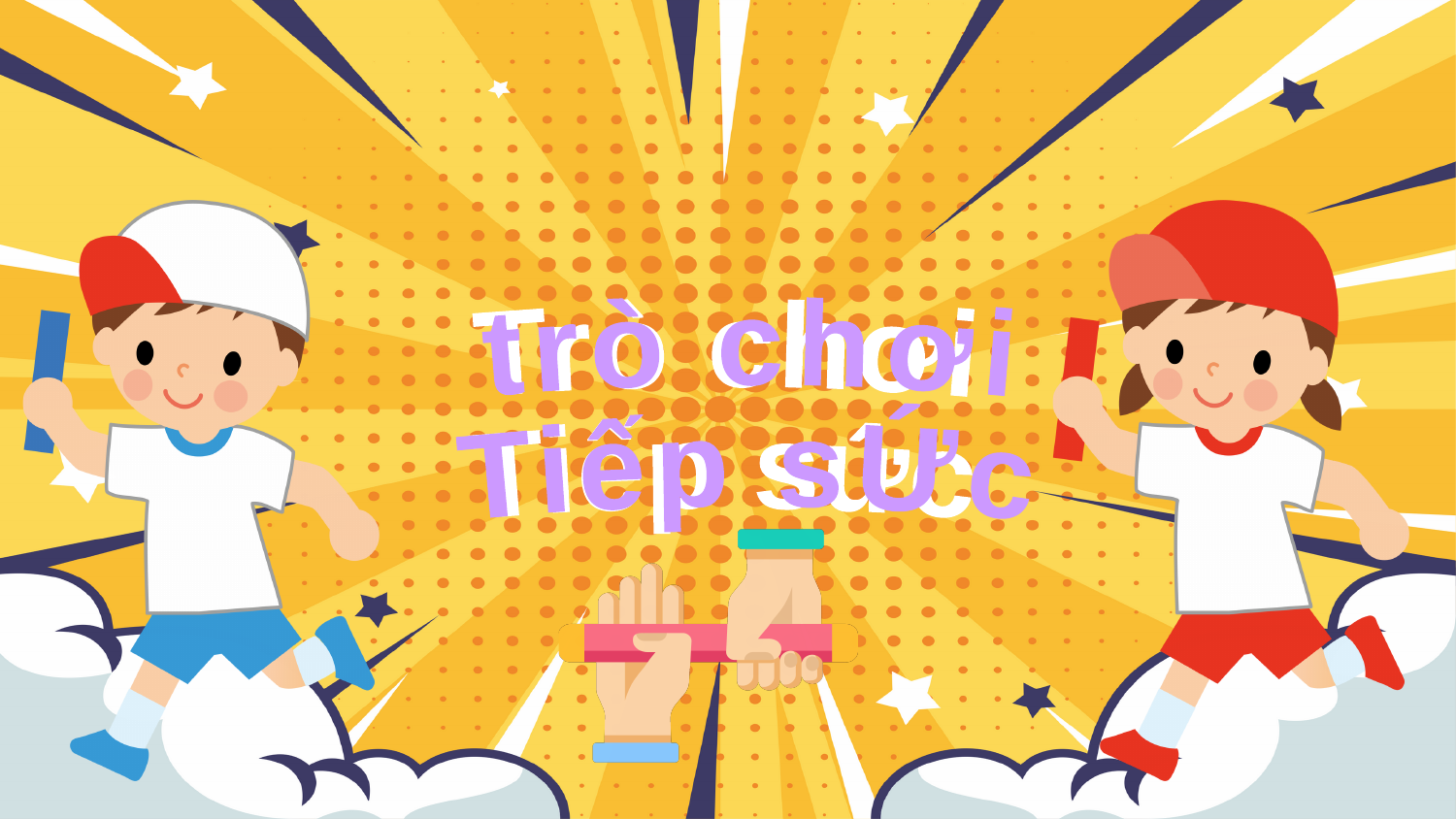

trò chơi
Tiếp sỨc
Trò chơi
Tiếp sức